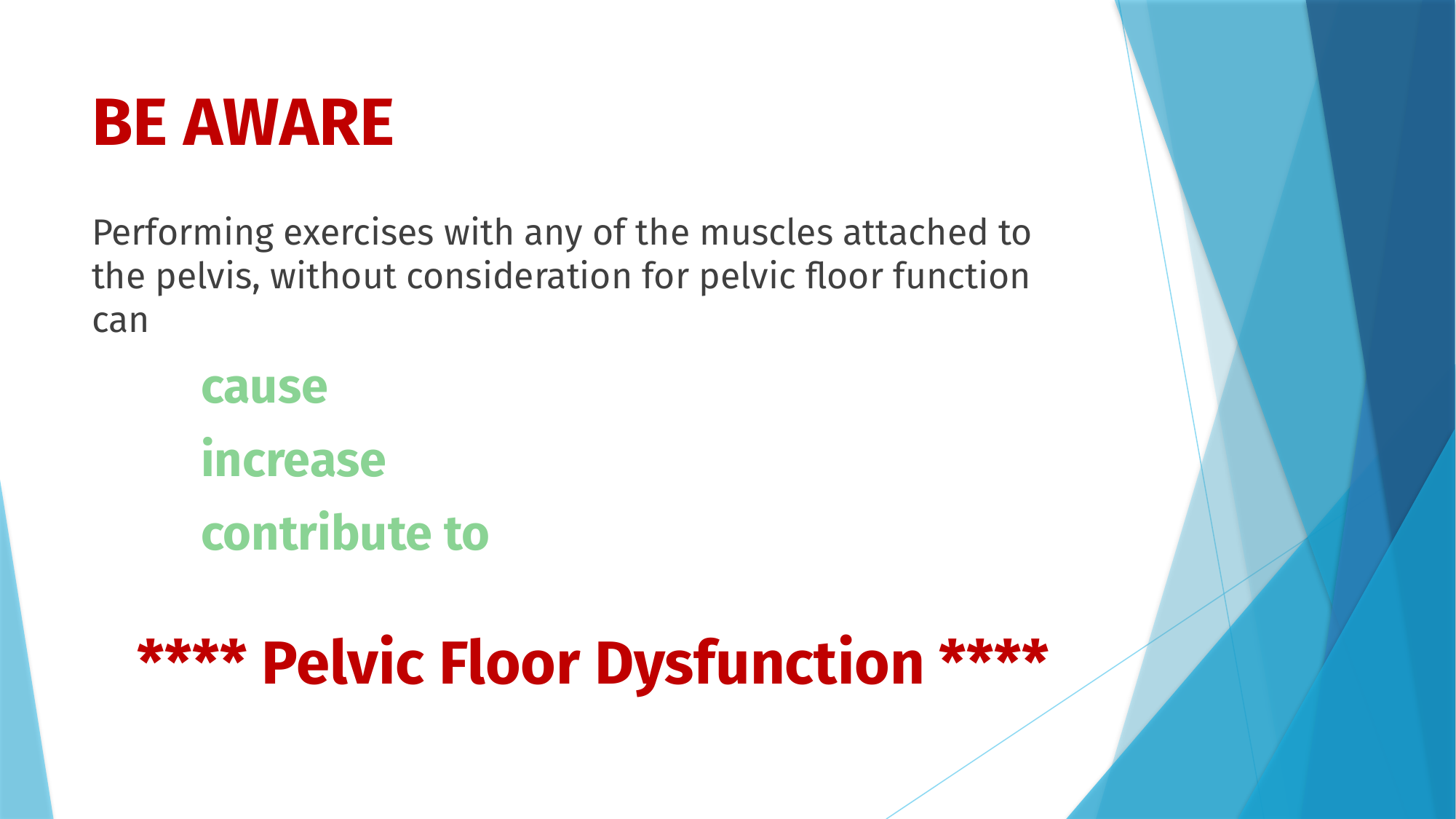

# BE AWARE
Performing exercises with any of the muscles attached to the pelvis, without consideration for pelvic floor function can
	cause
	increase
	contribute to

**** Pelvic Floor Dysfunction ****